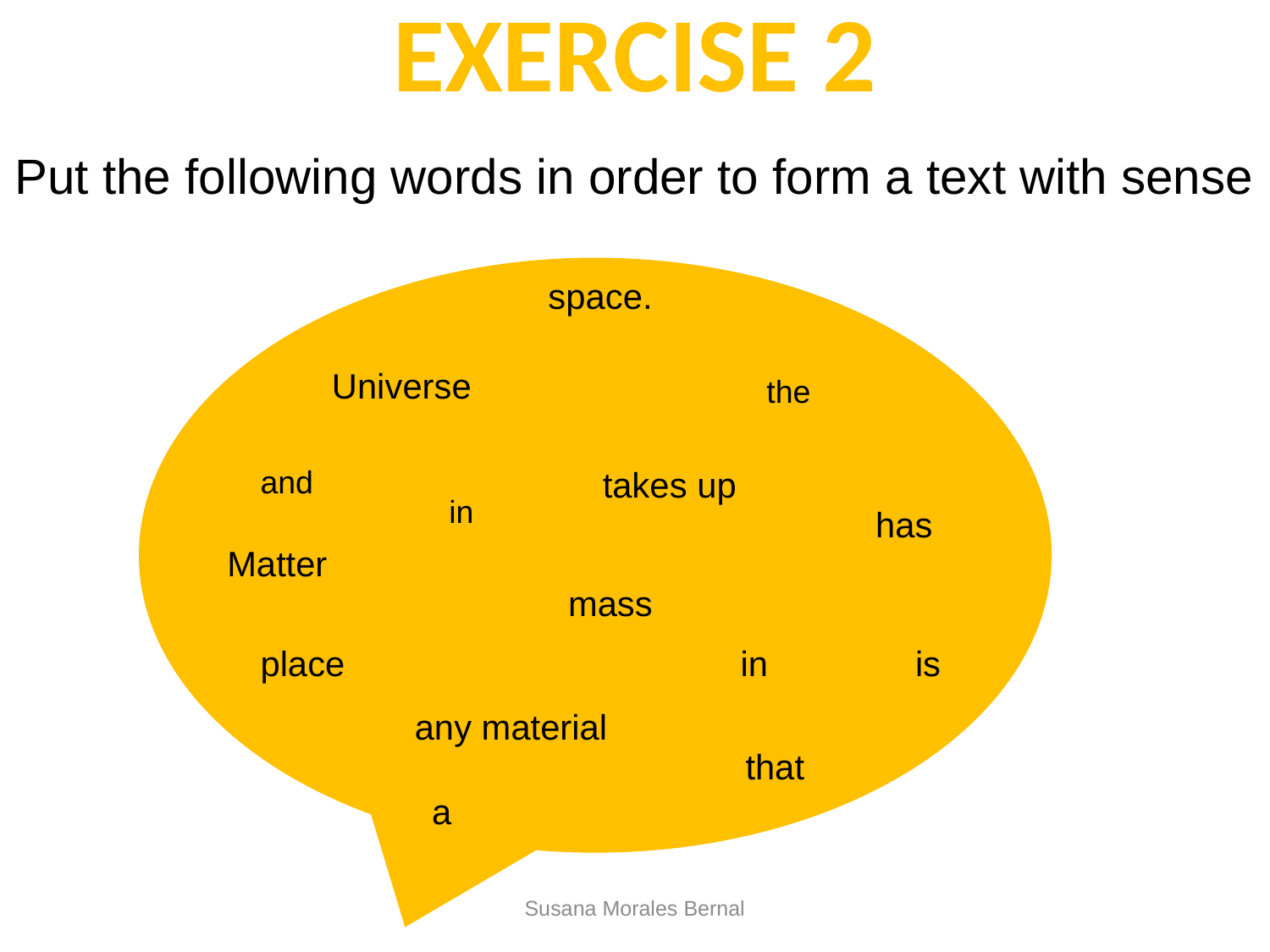

# EXERCISE 2
Put the following words in order to form a text with sense

space.
Universe
the
and
 takes up
in
has
Matter
mass
place
in
is
any material
 that
a
Susana Morales Bernal